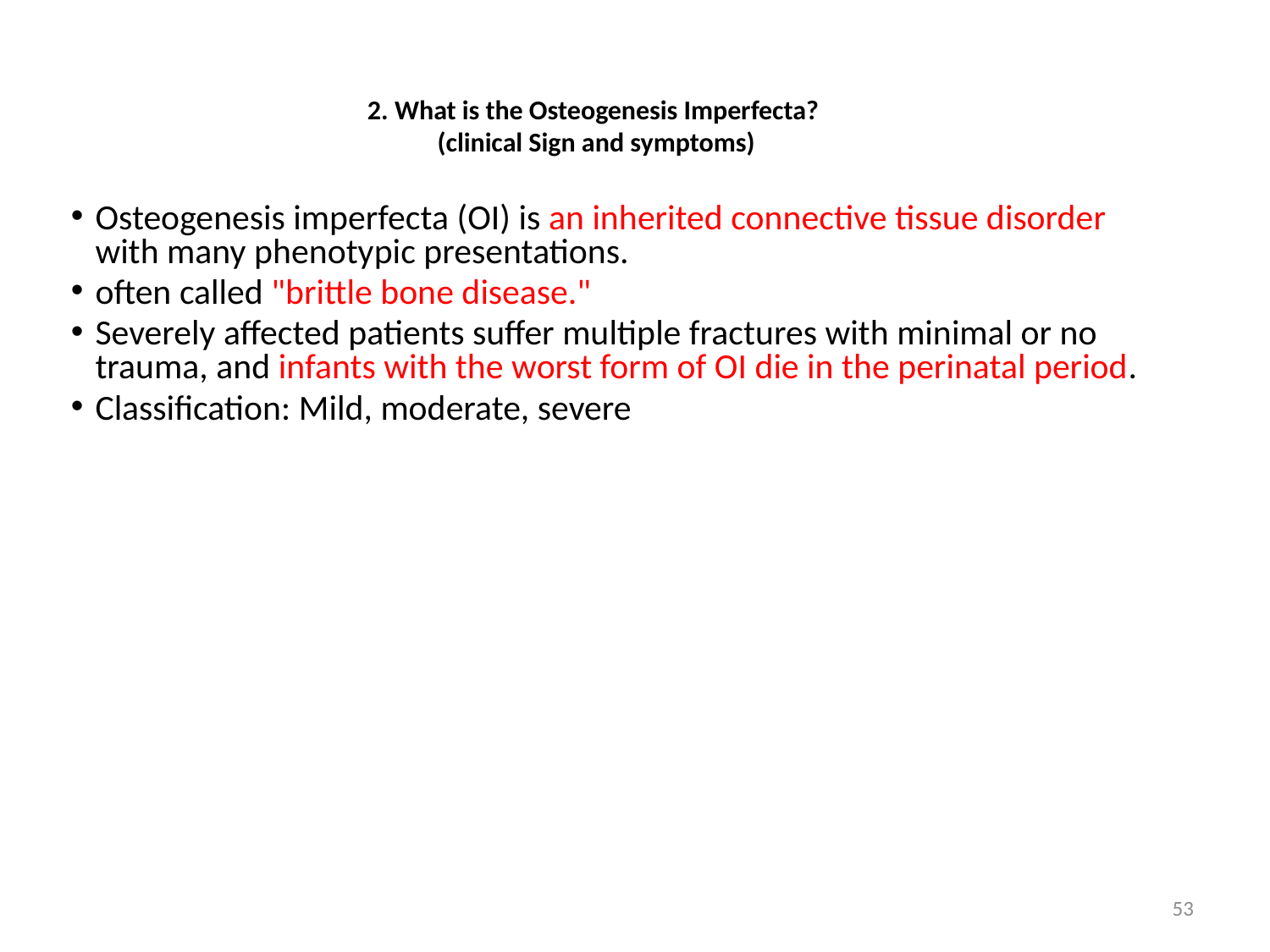

# 2. What is the Osteogenesis Imperfecta? (clinical Sign and symptoms)
Osteogenesis imperfecta (OI) is an inherited connective tissue disorder with many phenotypic presentations.
often called "brittle bone disease."
Severely affected patients suffer multiple fractures with minimal or no trauma, and infants with the worst form of OI die in the perinatal period.
Classification: Mild, moderate, severe
53